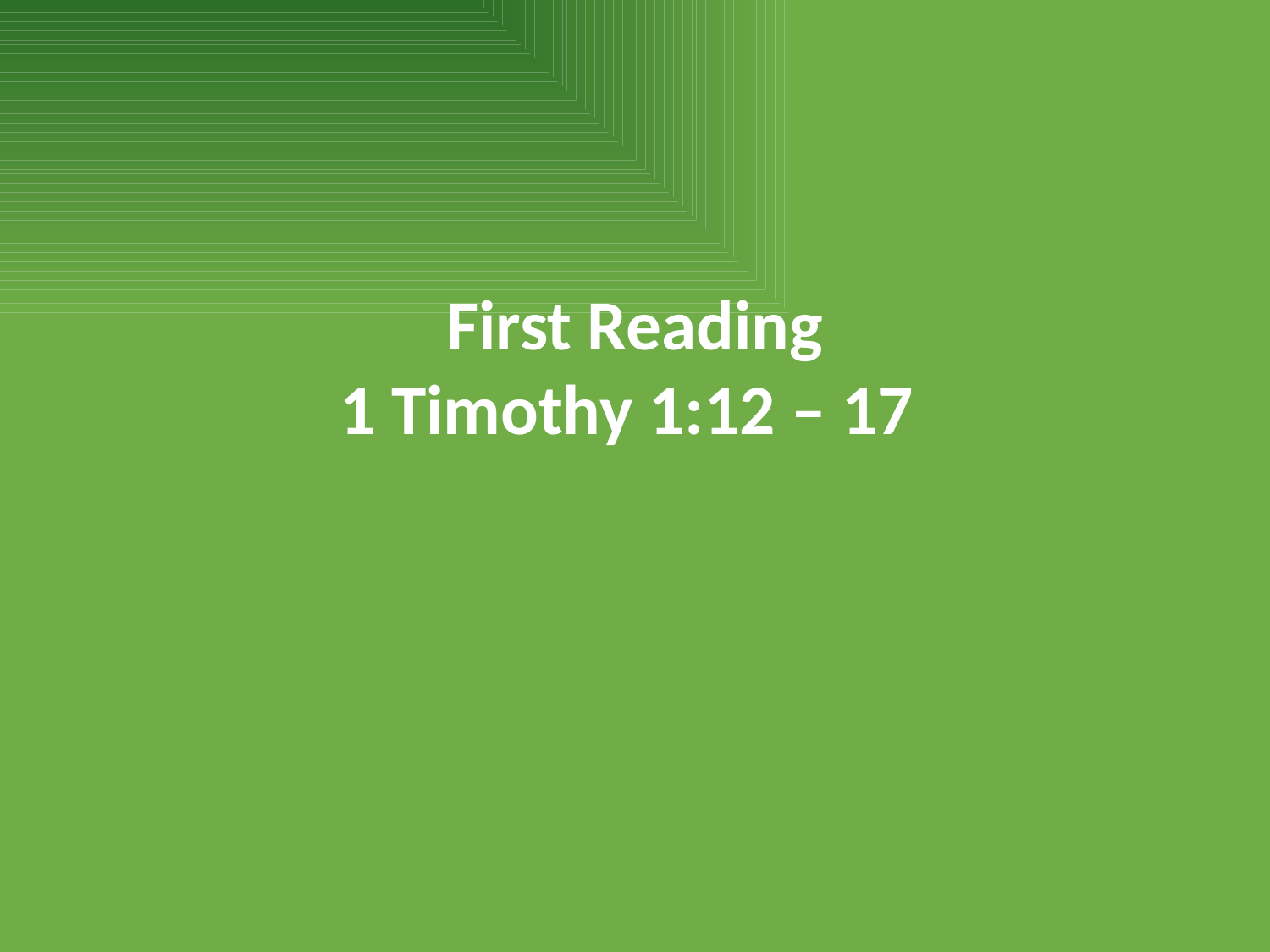

First Reading
1 Timothy 1:12 – 17